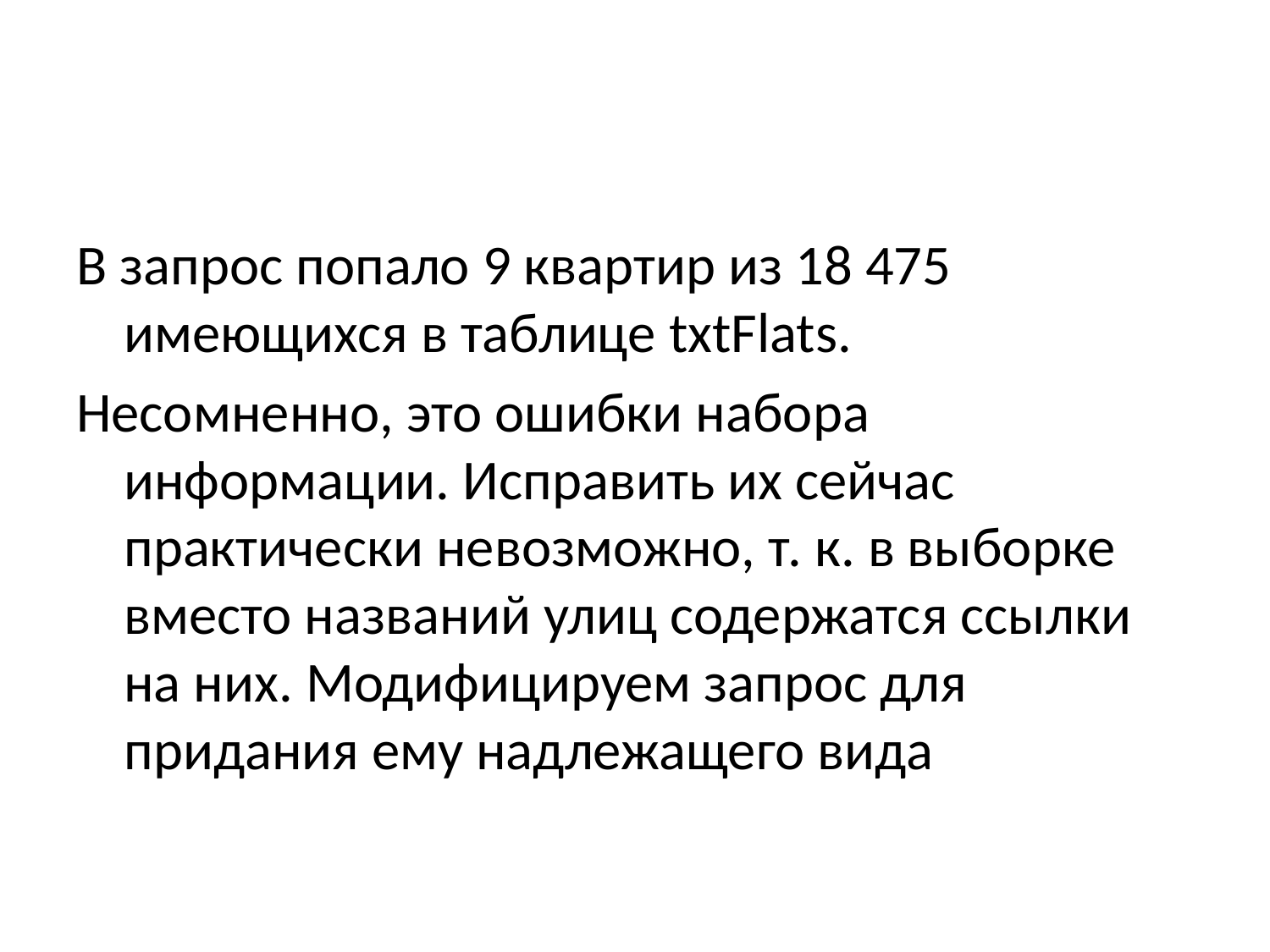

#
В запрос попало 9 квартир из 18 475 имеющихся в таблице txtFlats.
Несомненно, это ошибки набора информации. Исправить их сейчас практически невозможно, т. к. в выборке вместо названий улиц содержатся ссылки на них. Модифицируем запрос для придания ему надлежащего вида